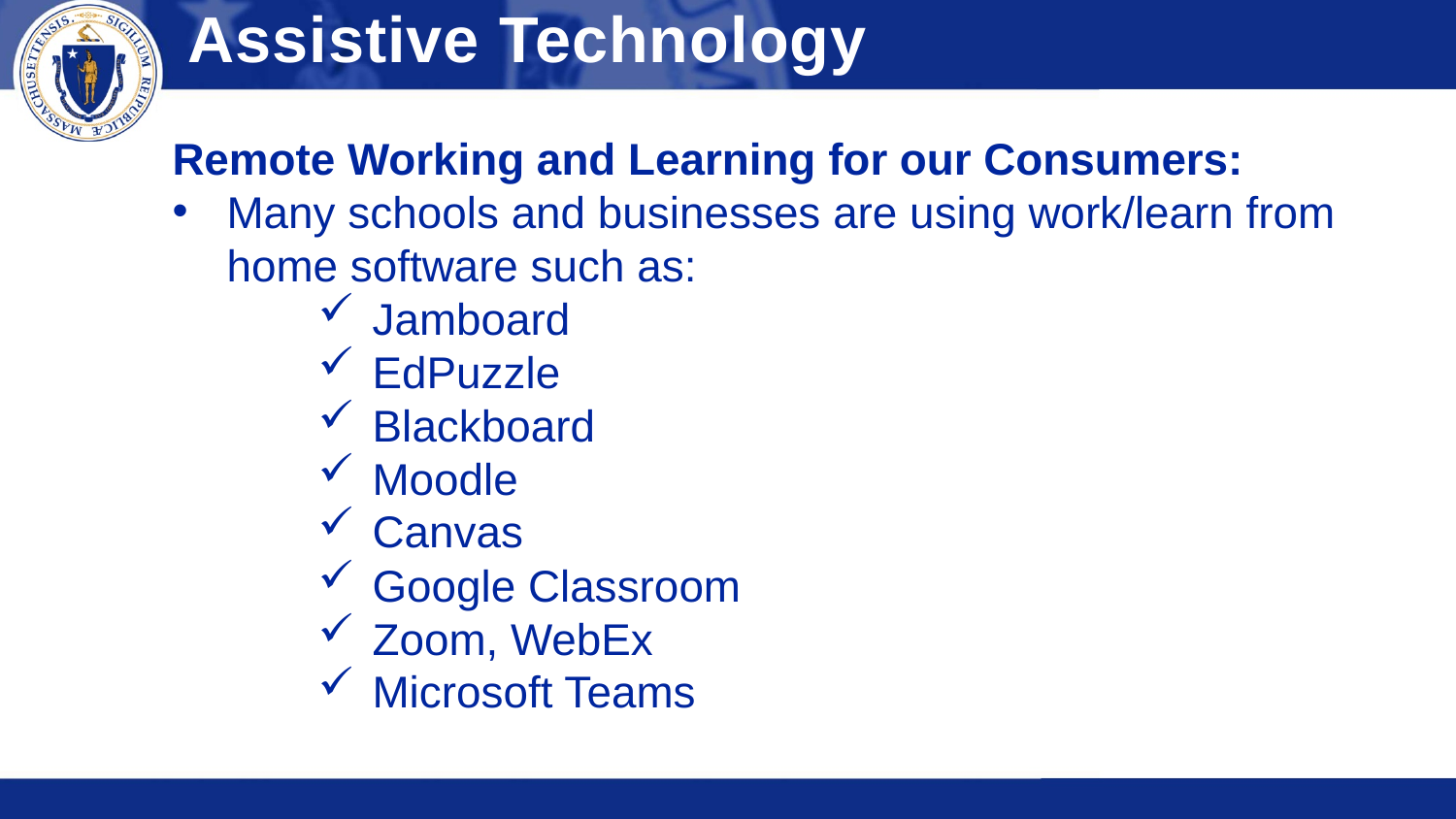

Assistive Technology

Remote Working and Learning for our Consumers:
Many schools and businesses are using work/learn from home software such as:
Jamboard
EdPuzzle
Blackboard
Moodle
Canvas
Google Classroom
Zoom, WebEx
Microsoft Teams